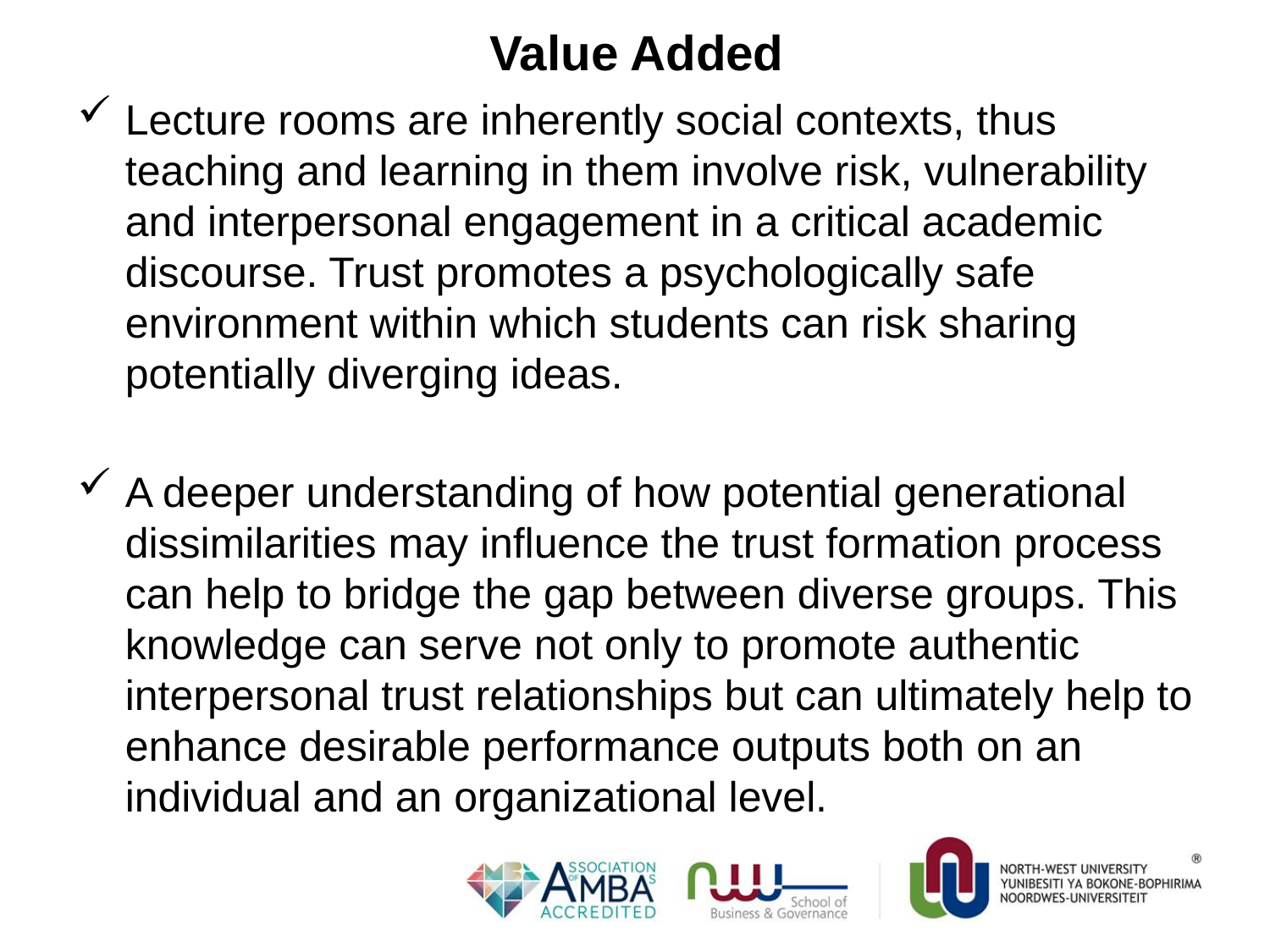

# Value Added
Lecture rooms are inherently social contexts, thus teaching and learning in them involve risk, vulnerability and interpersonal engagement in a critical academic discourse. Trust promotes a psychologically safe environment within which students can risk sharing potentially diverging ideas.

A deeper understanding of how potential generational dissimilarities may influence the trust formation process can help to bridge the gap between diverse groups. This knowledge can serve not only to promote authentic interpersonal trust relationships but can ultimately help to enhance desirable performance outputs both on an individual and an organizational level.